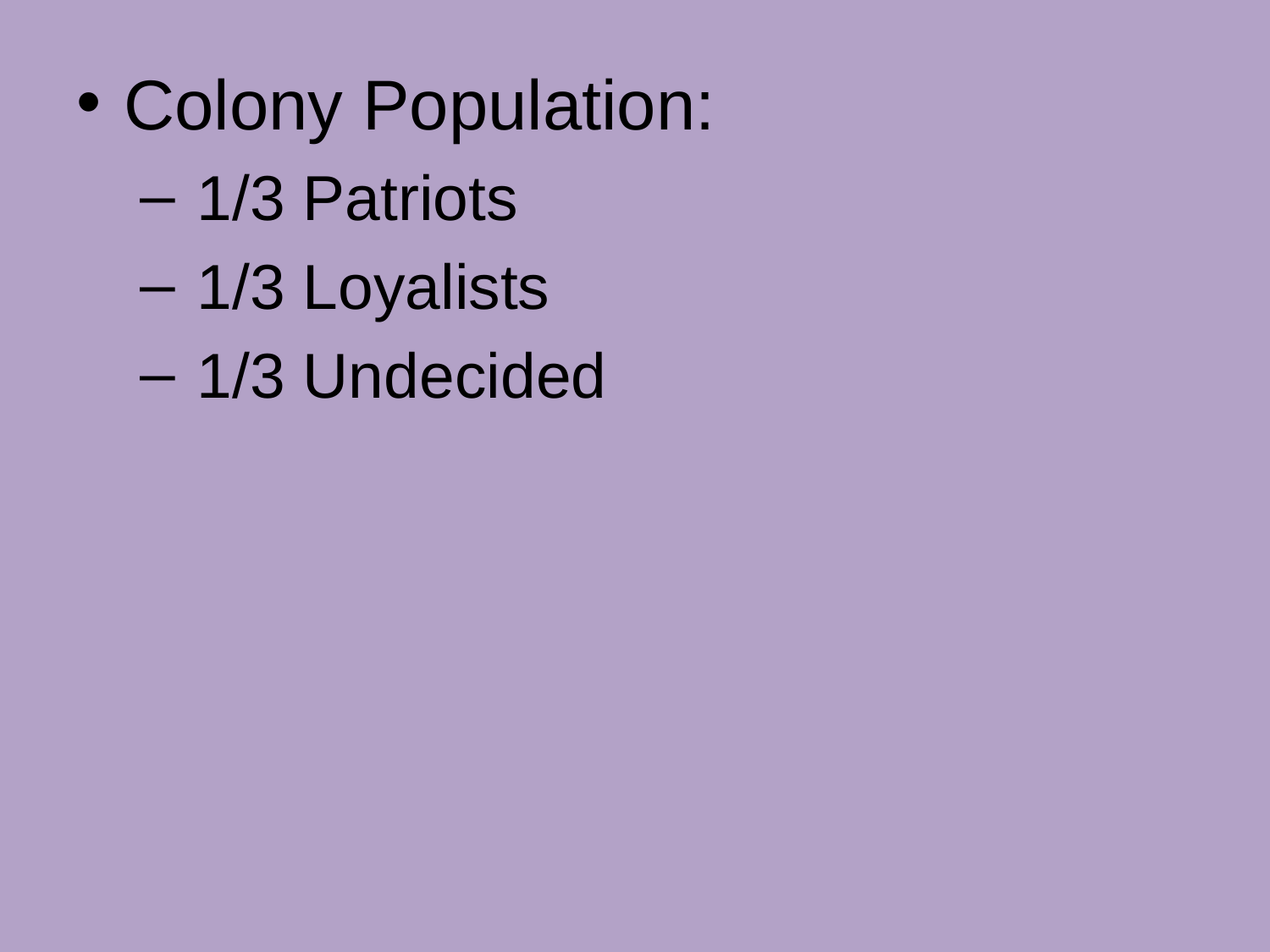

Colony Population:
 1/3 Patriots
 1/3 Loyalists
 1/3 Undecided